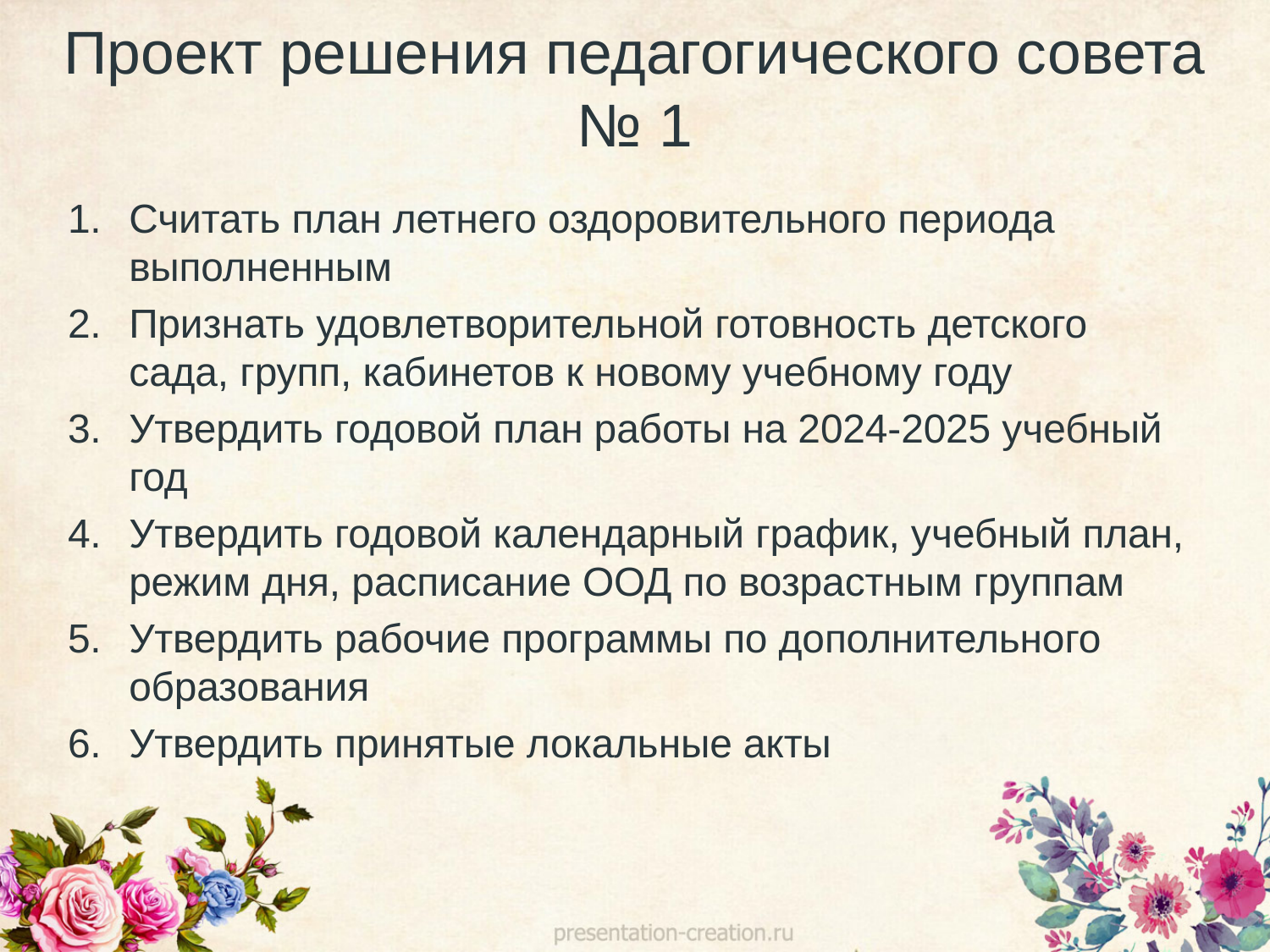

# Проект решения педагогического совета № 1
Считать план летнего оздоровительного периода выполненным
Признать удовлетворительной готовность детского сада, групп, кабинетов к новому учебному году
Утвердить годовой план работы на 2024-2025 учебный год
Утвердить годовой календарный график, учебный план, режим дня, расписание ООД по возрастным группам
Утвердить рабочие программы по дополнительного образования
Утвердить принятые локальные акты